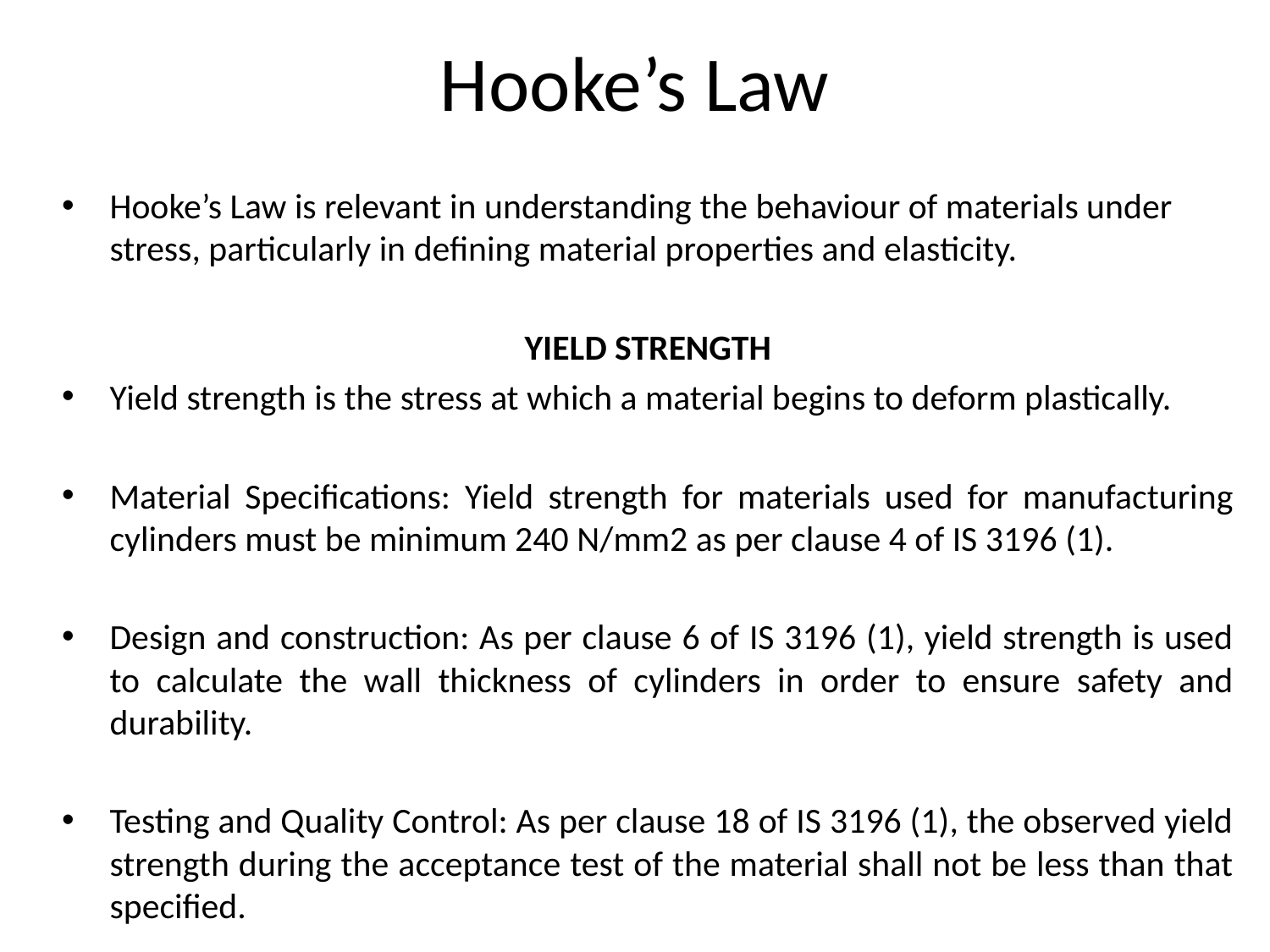

# Hooke’s Law
Hooke’s Law is relevant in understanding the behaviour of materials under stress, particularly in defining material properties and elasticity.

YIELD STRENGTH
Yield strength is the stress at which a material begins to deform plastically.

Material Specifications: Yield strength for materials used for manufacturing cylinders must be minimum 240 N/mm2 as per clause 4 of IS 3196 (1).

Design and construction: As per clause 6 of IS 3196 (1), yield strength is used to calculate the wall thickness of cylinders in order to ensure safety and durability.

Testing and Quality Control: As per clause 18 of IS 3196 (1), the observed yield strength during the acceptance test of the material shall not be less than that specified.